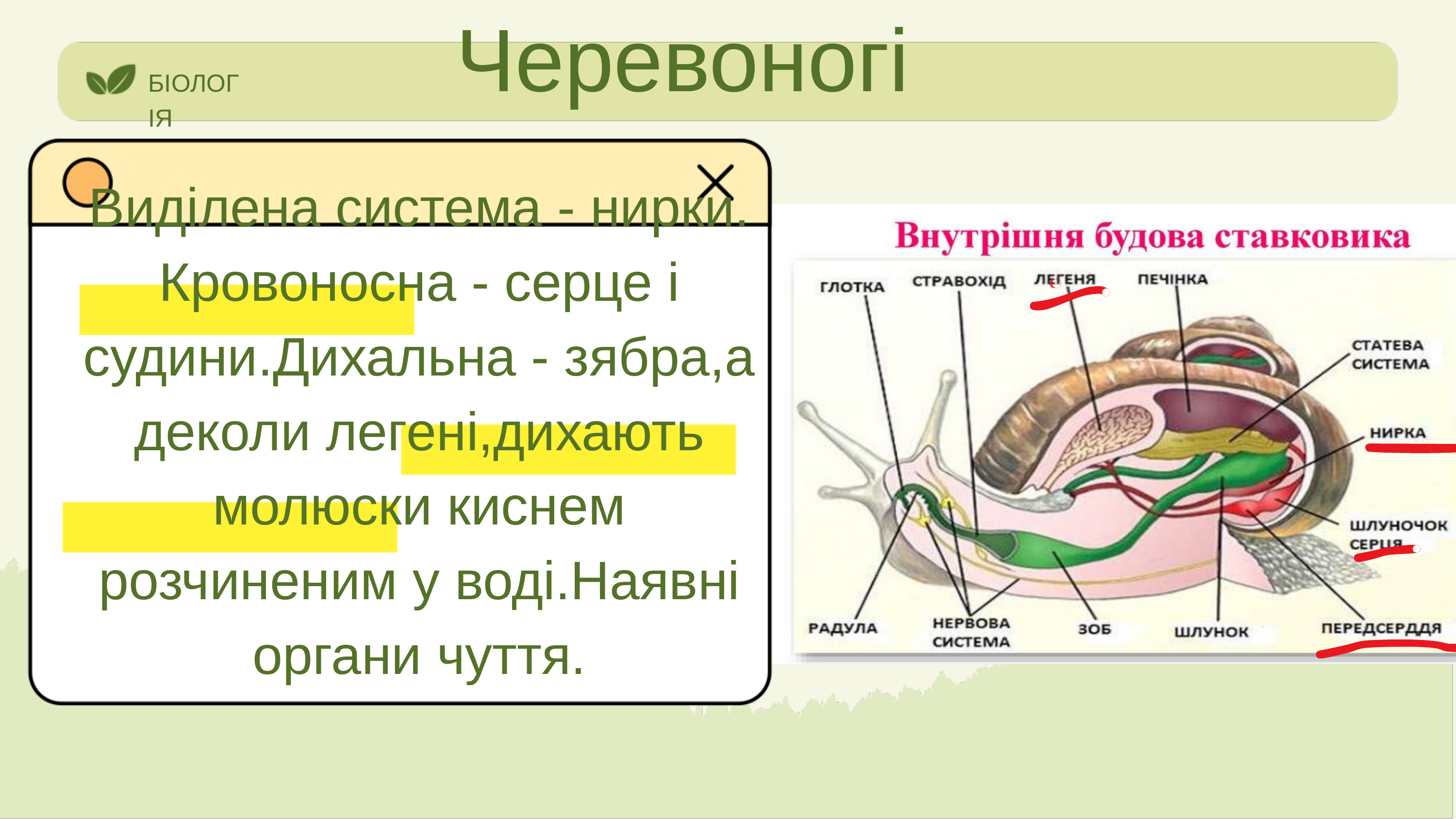

Черевоногі

БІОЛОГІЯ

Виділена система - нирки. Кровоносна - серце і судини.Дихальна - зябра,а деколи легені,дихають молюски киснем розчиненим у воді.Наявні органи чуття.